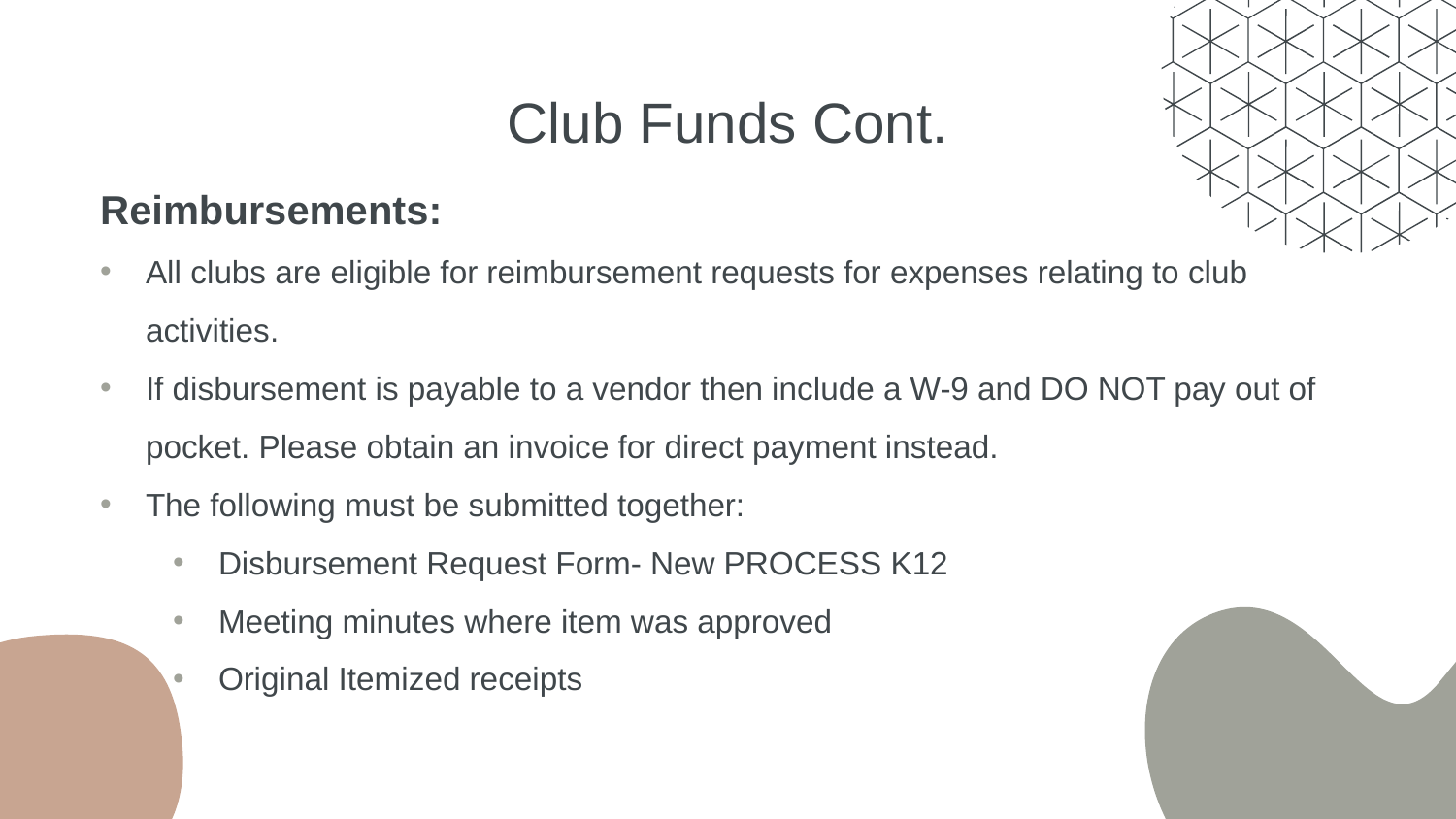

# Club Funds Cont.
Reimbursements:
All clubs are eligible for reimbursement requests for expenses relating to club activities.
If disbursement is payable to a vendor then include a W-9 and DO NOT pay out of pocket. Please obtain an invoice for direct payment instead.
The following must be submitted together:
Disbursement Request Form- New PROCESS K12
Meeting minutes where item was approved
Original Itemized receipts